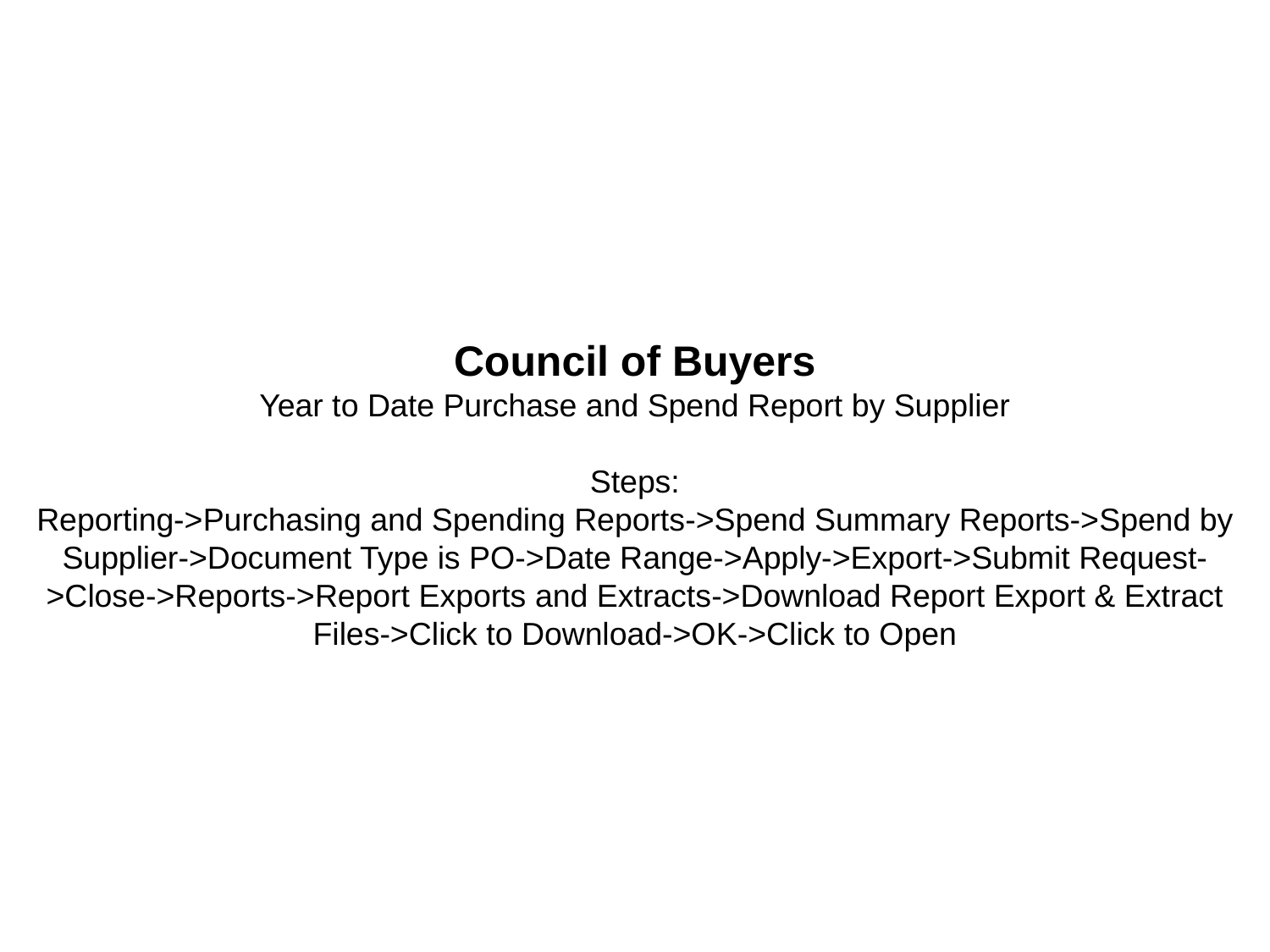

Council of Buyers
Year to Date Purchase and Spend Report by Supplier

Steps:
Reporting->Purchasing and Spending Reports->Spend Summary Reports->Spend by Supplier->Document Type is PO->Date Range->Apply->Export->Submit Request->Close->Reports->Report Exports and Extracts->Download Report Export & Extract Files->Click to Download->OK->Click to Open